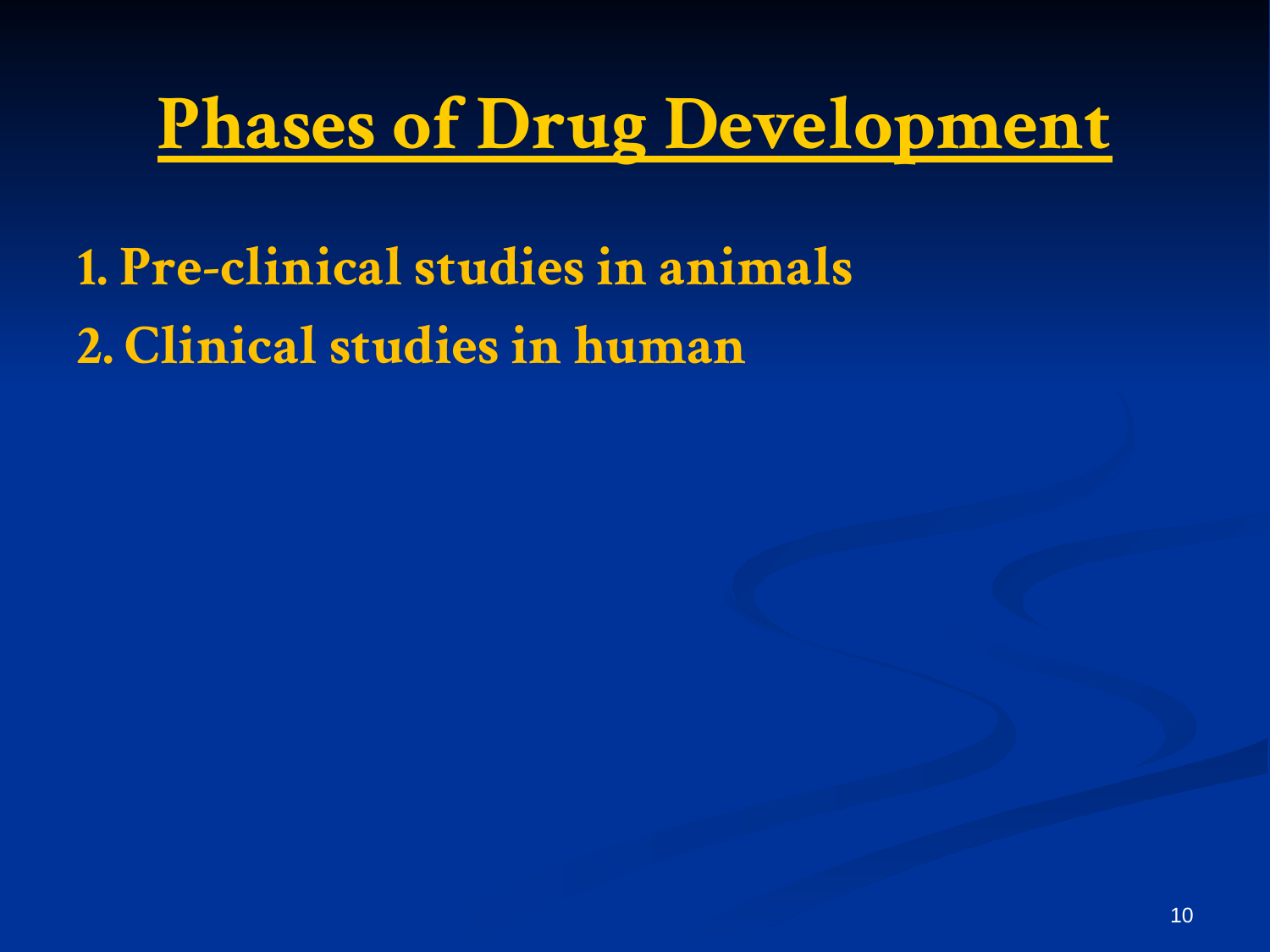

# Phases of Drug Development
1. Pre-clinical studies in animals
2. Clinical studies in human
10